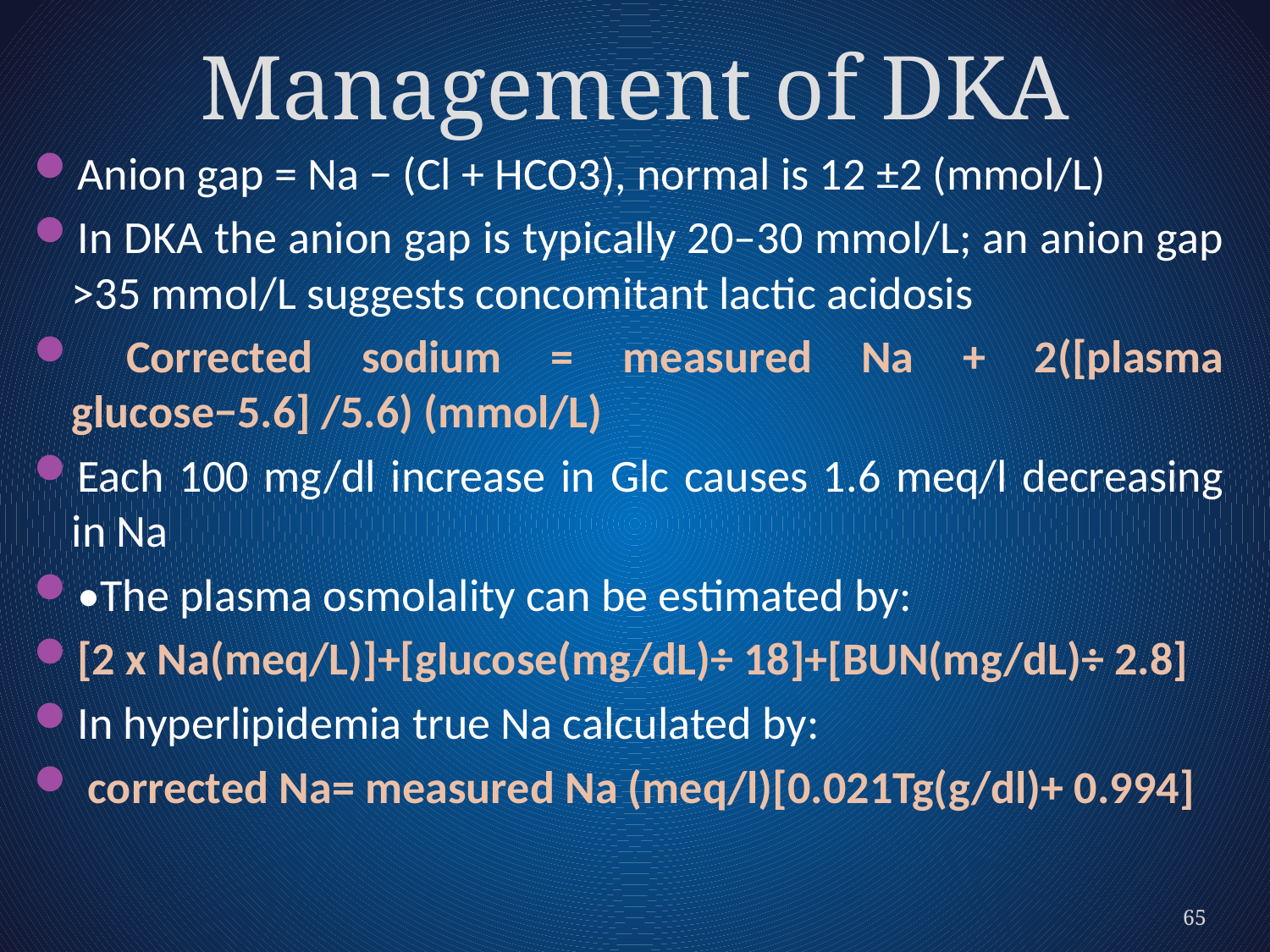

# Management of DKA
Anion gap = Na − (Cl + HCO3), normal is 12 ±2 (mmol/L)
In DKA the anion gap is typically 20–30 mmol/L; an anion gap >35 mmol/L suggests concomitant lactic acidosis
 Corrected sodium = measured Na + 2([plasma glucose−5.6] /5.6) (mmol/L)
Each 100 mg/dl increase in Glc causes 1.6 meq/l decreasing in Na
•The plasma osmolality can be estimated by:
[2 x Na(meq/L)]+[glucose(mg/dL)÷ 18]+[BUN(mg/dL)÷ 2.8]
In hyperlipidemia true Na calculated by:
 corrected Na= measured Na (meq/l)[0.021Tg(g/dl)+ 0.994]
65